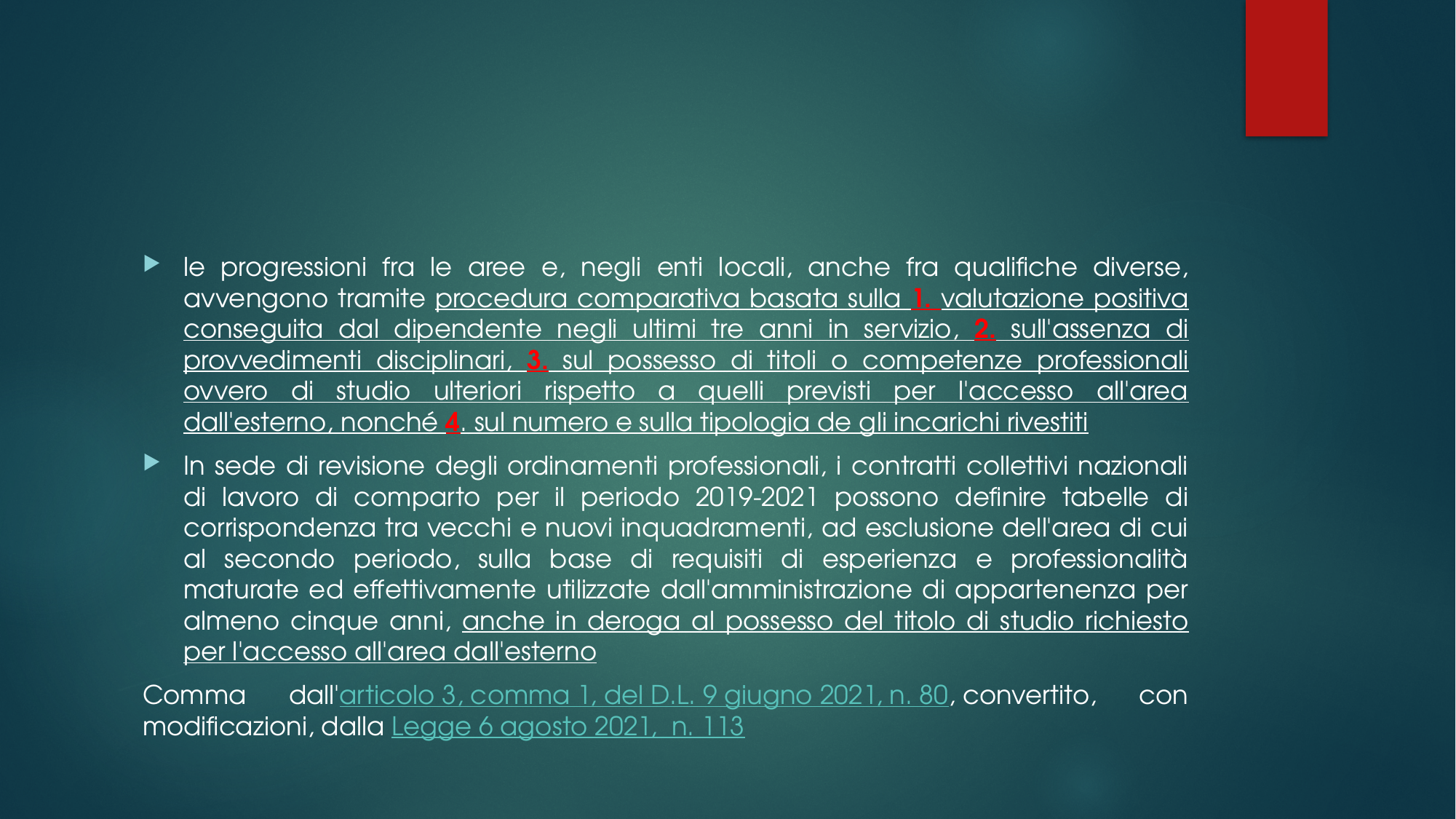

#
le progressioni fra le aree e, negli enti locali, anche fra qualifiche diverse, avvengono tramite procedura comparativa basata sulla 1. valutazione positiva conseguita dal dipendente negli ultimi tre anni in servizio, 2. sull'assenza di provvedimenti disciplinari, 3. sul possesso di titoli o competenze professionali ovvero di studio ulteriori rispetto a quelli previsti per l'accesso all'area dall'esterno, nonché 4. sul numero e sulla tipologia de gli incarichi rivestiti
In sede di revisione degli ordinamenti professionali, i contratti collettivi nazionali di lavoro di comparto per il periodo 2019-2021 possono definire tabelle di corrispondenza tra vecchi e nuovi inquadramenti, ad esclusione dell'area di cui al secondo periodo, sulla base di requisiti di esperienza e professionalità maturate ed effettivamente utilizzate dall'amministrazione di appartenenza per almeno cinque anni, anche in deroga al possesso del titolo di studio richiesto per l'accesso all'area dall'esterno
Comma dall'articolo 3, comma 1, del D.L. 9 giugno 2021, n. 80, convertito, con modificazioni, dalla Legge 6 agosto 2021,  n. 113